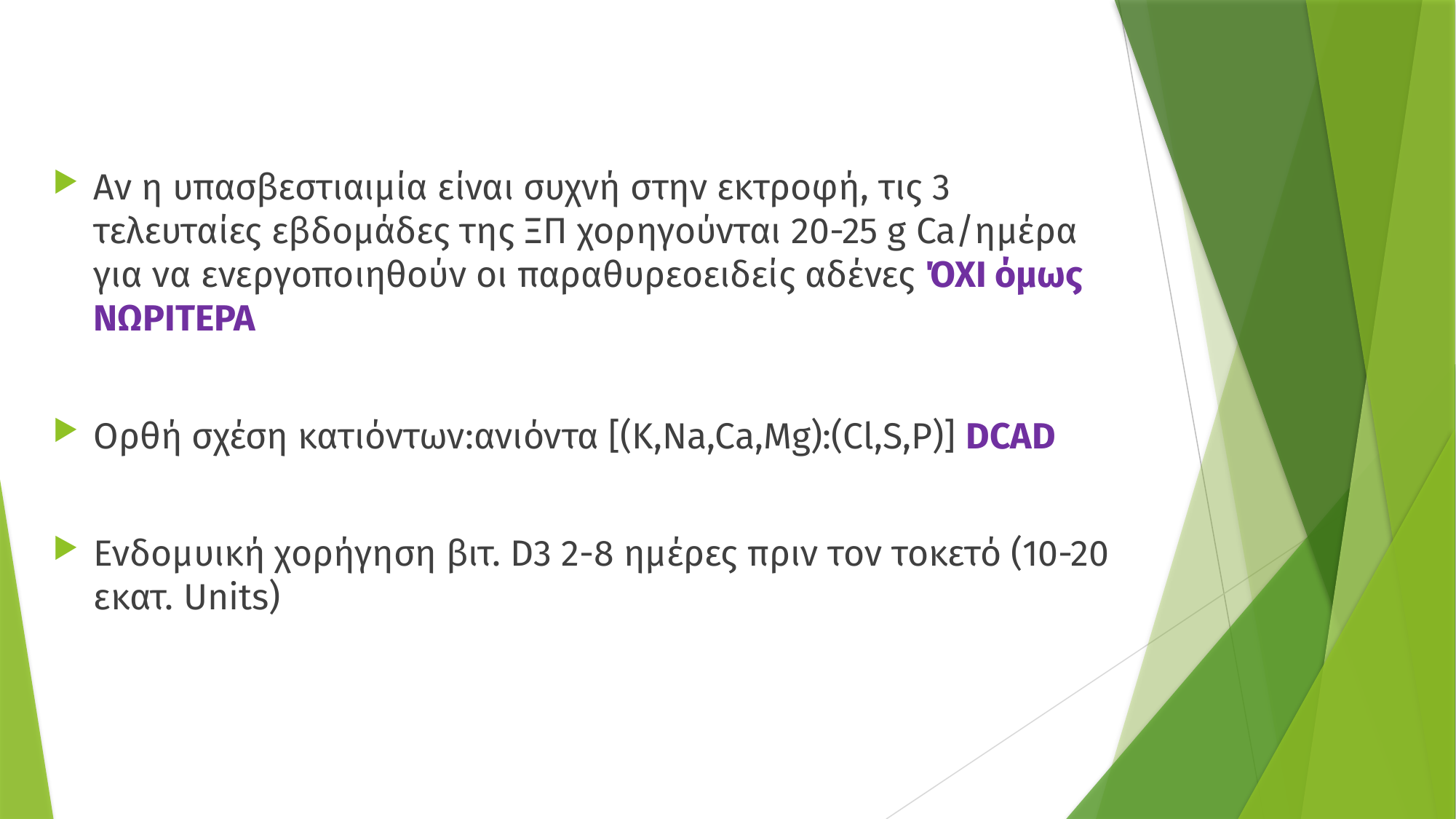

Αν η υπασβεστιαιμία είναι συχνή στην εκτροφή, τις 3 τελευταίες εβδομάδες της ΞΠ χορηγούνται 20-25 g Ca/ημέρα για να ενεργοποιηθούν οι παραθυρεοειδείς αδένες ΌΧΙ όμως ΝΩΡΙΤΕΡΑ

Ορθή σχέση κατιόντων:ανιόντα [(K,Na,Ca,Mg):(Cl,S,P)] DCAD

Ενδομυική χορήγηση βιτ. D3 2-8 ημέρες πριν τον τοκετό (10-20 εκατ. Units)